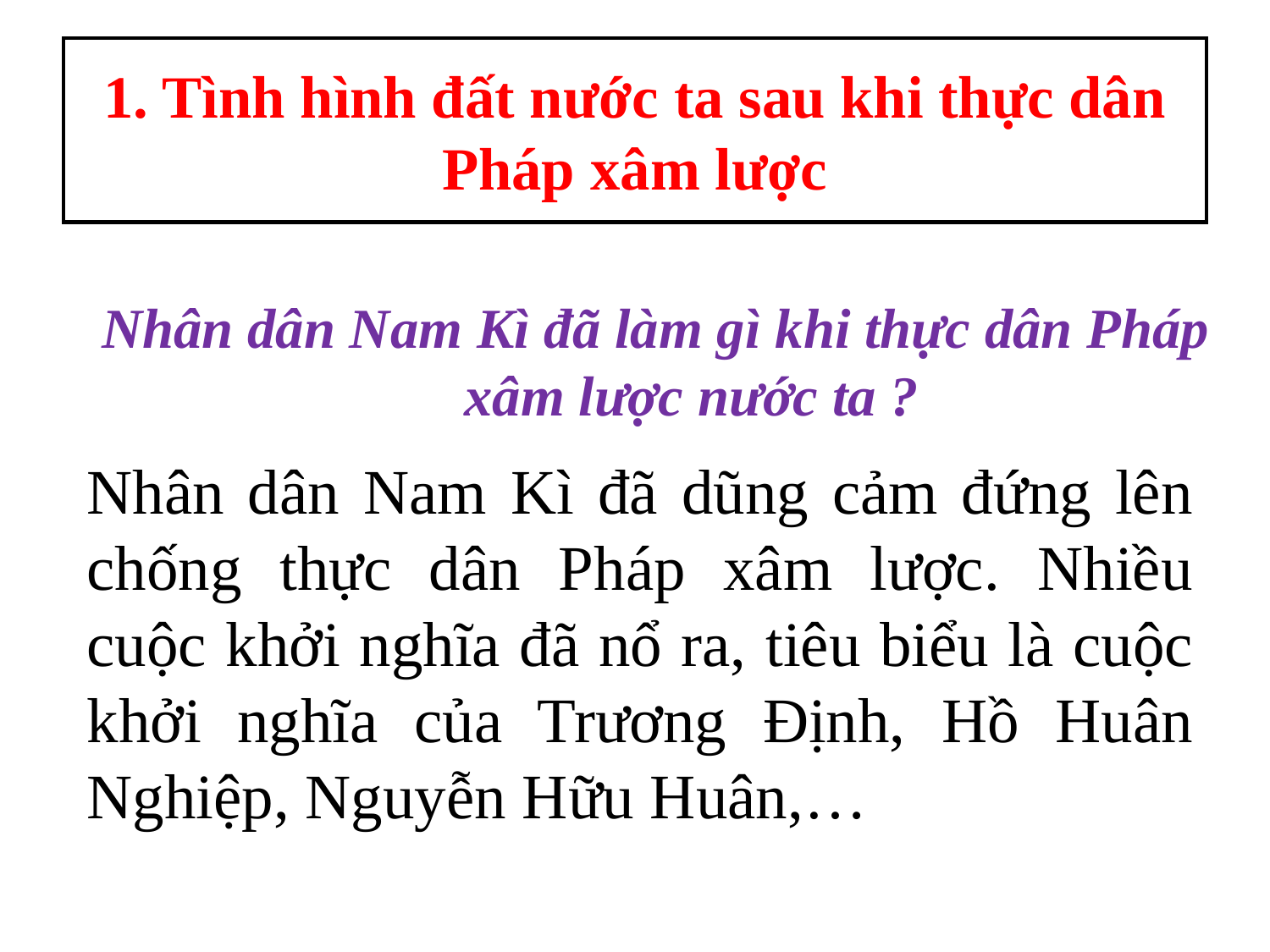

# 1. Tình hình đất nước ta sau khi thực dân Pháp xâm lược
Nhân dân Nam Kì đã làm gì khi thực dân Pháp xâm lược nước ta ?
Nhân dân Nam Kì đã dũng cảm đứng lên chống thực dân Pháp xâm lược. Nhiều cuộc khởi nghĩa đã nổ ra, tiêu biểu là cuộc khởi nghĩa của Trương Định, Hồ Huân Nghiệp, Nguyễn Hữu Huân,…